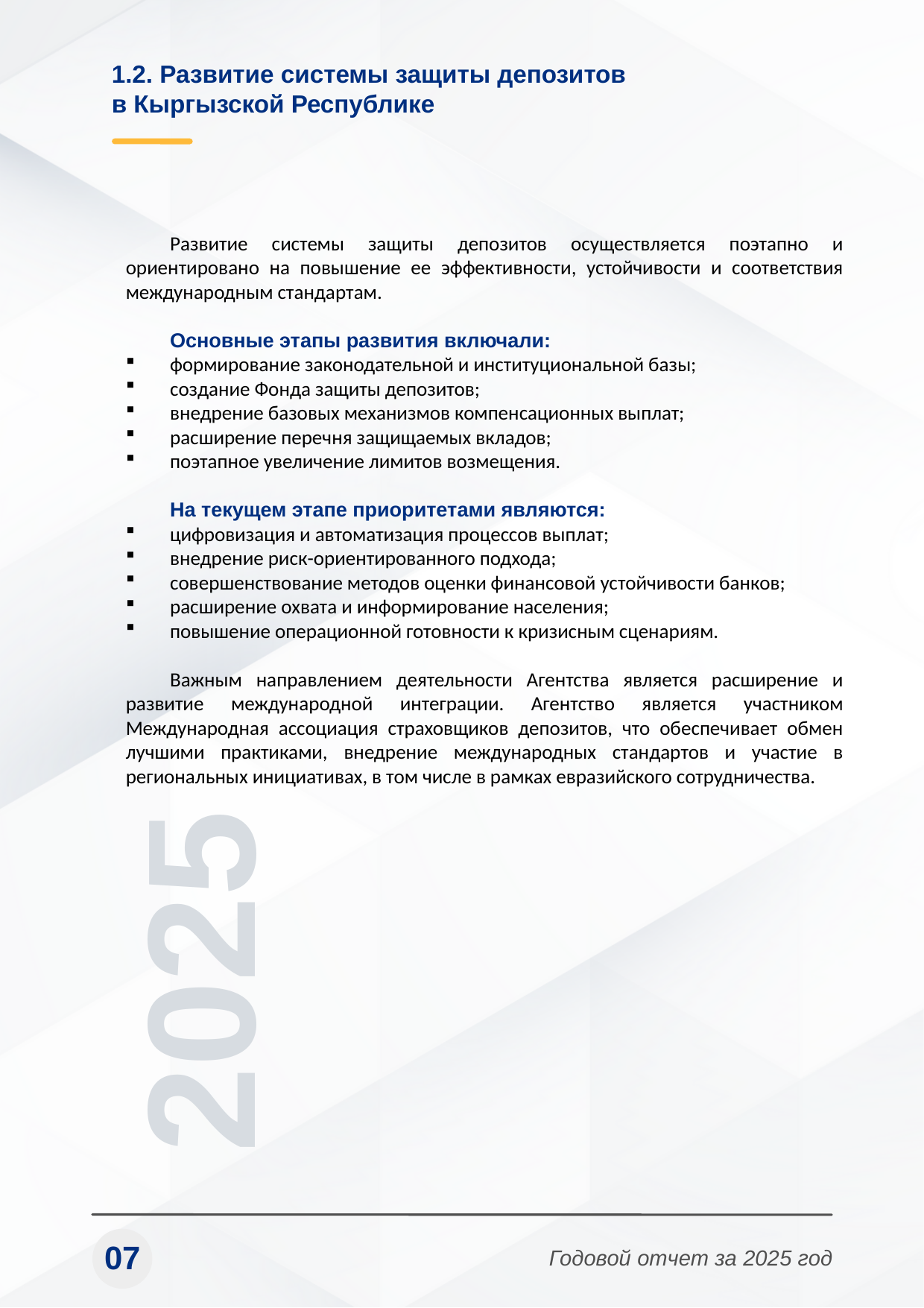

1.2. Развитие системы защиты депозитов
в Кыргызской Республике

Развитие системы защиты депозитов осуществляется поэтапно и ориентировано на повышение ее эффективности, устойчивости и соответствия международным стандартам.

Основные этапы развития включали:
формирование законодательной и институциональной базы;
создание Фонда защиты депозитов;
внедрение базовых механизмов компенсационных выплат;
расширение перечня защищаемых вкладов;
поэтапное увеличение лимитов возмещения.

На текущем этапе приоритетами являются:
цифровизация и автоматизация процессов выплат;
внедрение риск-ориентированного подхода;
совершенствование методов оценки финансовой устойчивости банков;
расширение охвата и информирование населения;
повышение операционной готовности к кризисным сценариям.

Важным направлением деятельности Агентства является расширение и развитие международной интеграции. Агентство является участником Международная ассоциация страховщиков депозитов, что обеспечивает обмен лучшими практиками, внедрение международных стандартов и участие в региональных инициативах, в том числе в рамках евразийского сотрудничества.
2025

07
Годовой отчет за 2025 год